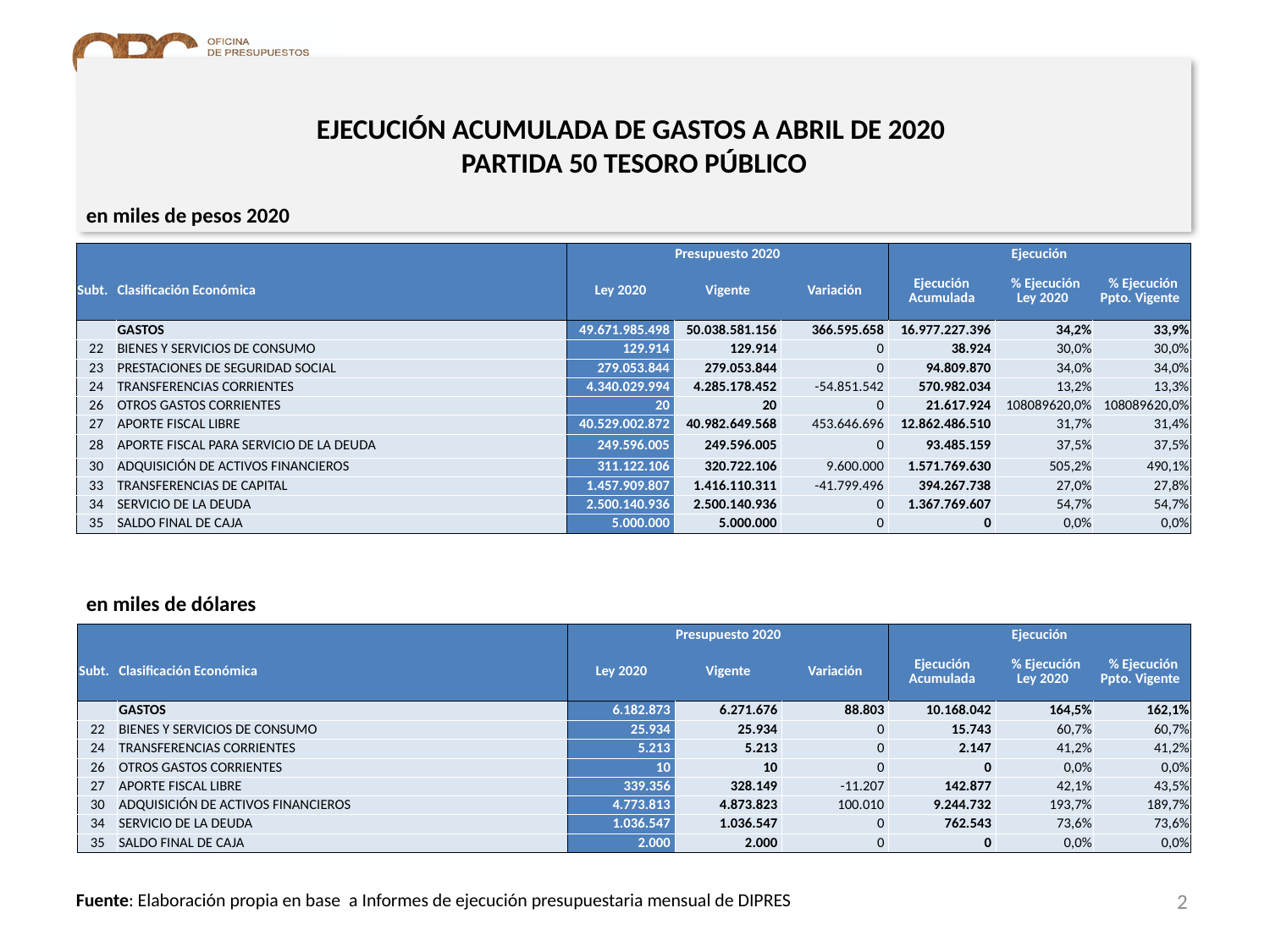

# EJECUCIÓN ACUMULADA DE GASTOS A ABRIL DE 2020 PARTIDA 50 TESORO PÚBLICO
en miles de pesos 2020
|  |  | Presupuesto 2020 |  |  | Ejecución |  |  |
| --- | --- | --- | --- | --- | --- | --- | --- |
| Subt. | Clasificación Económica | Ley 2020 | Vigente | Variación | Ejecución Acumulada | % Ejecución Ley 2020 | % Ejecución Ppto. Vigente |
|  | GASTOS | 49.671.985.498 | 50.038.581.156 | 366.595.658 | 16.977.227.396 | 34,2% | 33,9% |
| 22 | BIENES Y SERVICIOS DE CONSUMO | 129.914 | 129.914 | 0 | 38.924 | 30,0% | 30,0% |
| 23 | PRESTACIONES DE SEGURIDAD SOCIAL | 279.053.844 | 279.053.844 | 0 | 94.809.870 | 34,0% | 34,0% |
| 24 | TRANSFERENCIAS CORRIENTES | 4.340.029.994 | 4.285.178.452 | -54.851.542 | 570.982.034 | 13,2% | 13,3% |
| 26 | OTROS GASTOS CORRIENTES | 20 | 20 | 0 | 21.617.924 | 108089620,0% | 108089620,0% |
| 27 | APORTE FISCAL LIBRE | 40.529.002.872 | 40.982.649.568 | 453.646.696 | 12.862.486.510 | 31,7% | 31,4% |
| 28 | APORTE FISCAL PARA SERVICIO DE LA DEUDA | 249.596.005 | 249.596.005 | 0 | 93.485.159 | 37,5% | 37,5% |
| 30 | ADQUISICIÓN DE ACTIVOS FINANCIEROS | 311.122.106 | 320.722.106 | 9.600.000 | 1.571.769.630 | 505,2% | 490,1% |
| 33 | TRANSFERENCIAS DE CAPITAL | 1.457.909.807 | 1.416.110.311 | -41.799.496 | 394.267.738 | 27,0% | 27,8% |
| 34 | SERVICIO DE LA DEUDA | 2.500.140.936 | 2.500.140.936 | 0 | 1.367.769.607 | 54,7% | 54,7% |
| 35 | SALDO FINAL DE CAJA | 5.000.000 | 5.000.000 | 0 | 0 | 0,0% | 0,0% |
en miles de dólares
|  |  | Presupuesto 2020 |  |  | Ejecución |  |  |
| --- | --- | --- | --- | --- | --- | --- | --- |
| Subt. | Clasificación Económica | Ley 2020 | Vigente | Variación | Ejecución Acumulada | % Ejecución Ley 2020 | % Ejecución Ppto. Vigente |
|  | GASTOS | 6.182.873 | 6.271.676 | 88.803 | 10.168.042 | 164,5% | 162,1% |
| 22 | BIENES Y SERVICIOS DE CONSUMO | 25.934 | 25.934 | 0 | 15.743 | 60,7% | 60,7% |
| 24 | TRANSFERENCIAS CORRIENTES | 5.213 | 5.213 | 0 | 2.147 | 41,2% | 41,2% |
| 26 | OTROS GASTOS CORRIENTES | 10 | 10 | 0 | 0 | 0,0% | 0,0% |
| 27 | APORTE FISCAL LIBRE | 339.356 | 328.149 | -11.207 | 142.877 | 42,1% | 43,5% |
| 30 | ADQUISICIÓN DE ACTIVOS FINANCIEROS | 4.773.813 | 4.873.823 | 100.010 | 9.244.732 | 193,7% | 189,7% |
| 34 | SERVICIO DE LA DEUDA | 1.036.547 | 1.036.547 | 0 | 762.543 | 73,6% | 73,6% |
| 35 | SALDO FINAL DE CAJA | 2.000 | 2.000 | 0 | 0 | 0,0% | 0,0% |
2